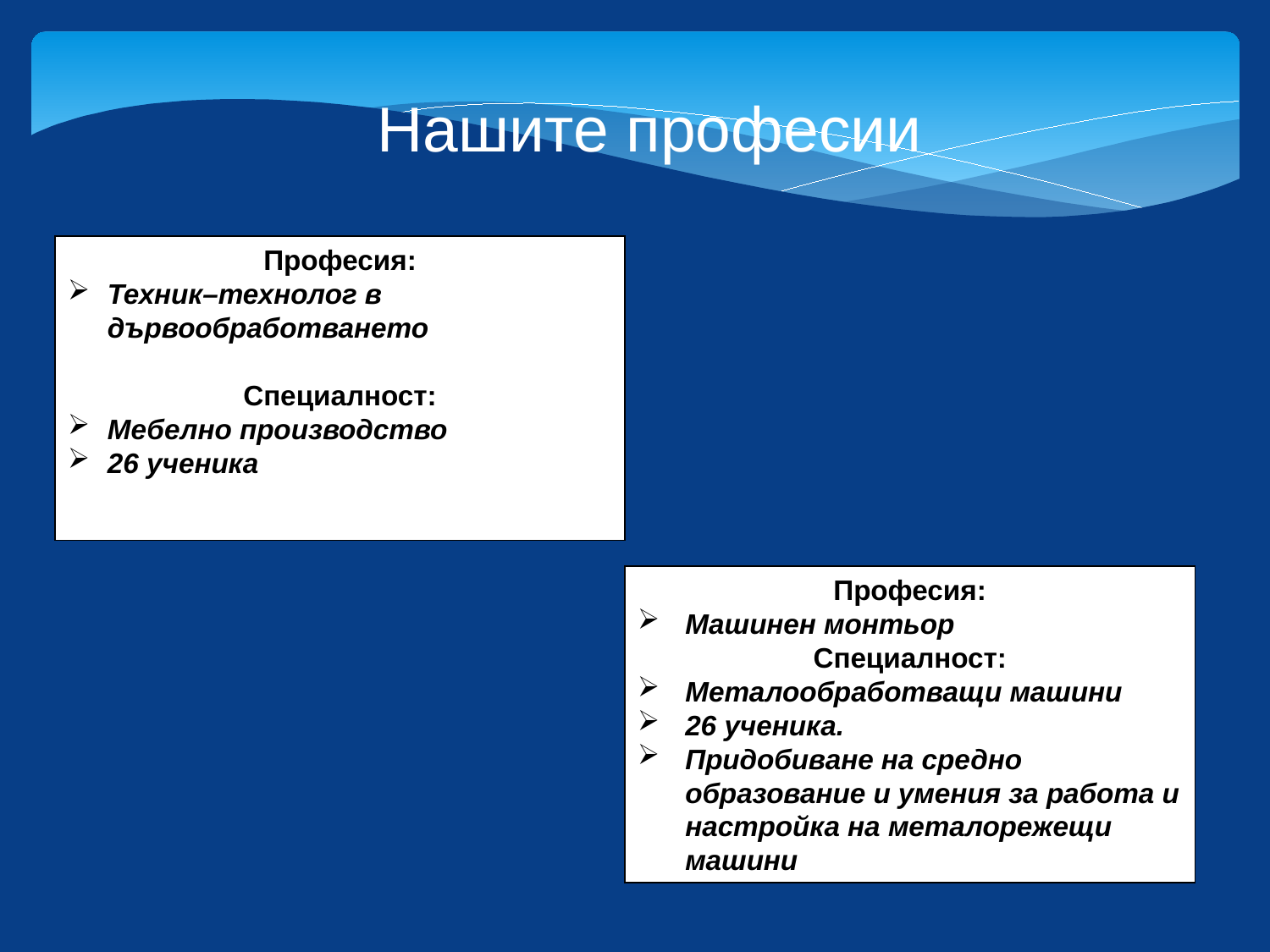

Нашите професии
Професия:
Техник–технолог в дървообработването

Специалност:
Мебелно производство
26 ученикаиалност:
Мебелно производство                26 ученици
Професия:
Машинен монтьор
Специалност:
Металообработващи машини
26 ученика.
Придобиване на средно образование и умения за работа и настройка на металорежещи машини